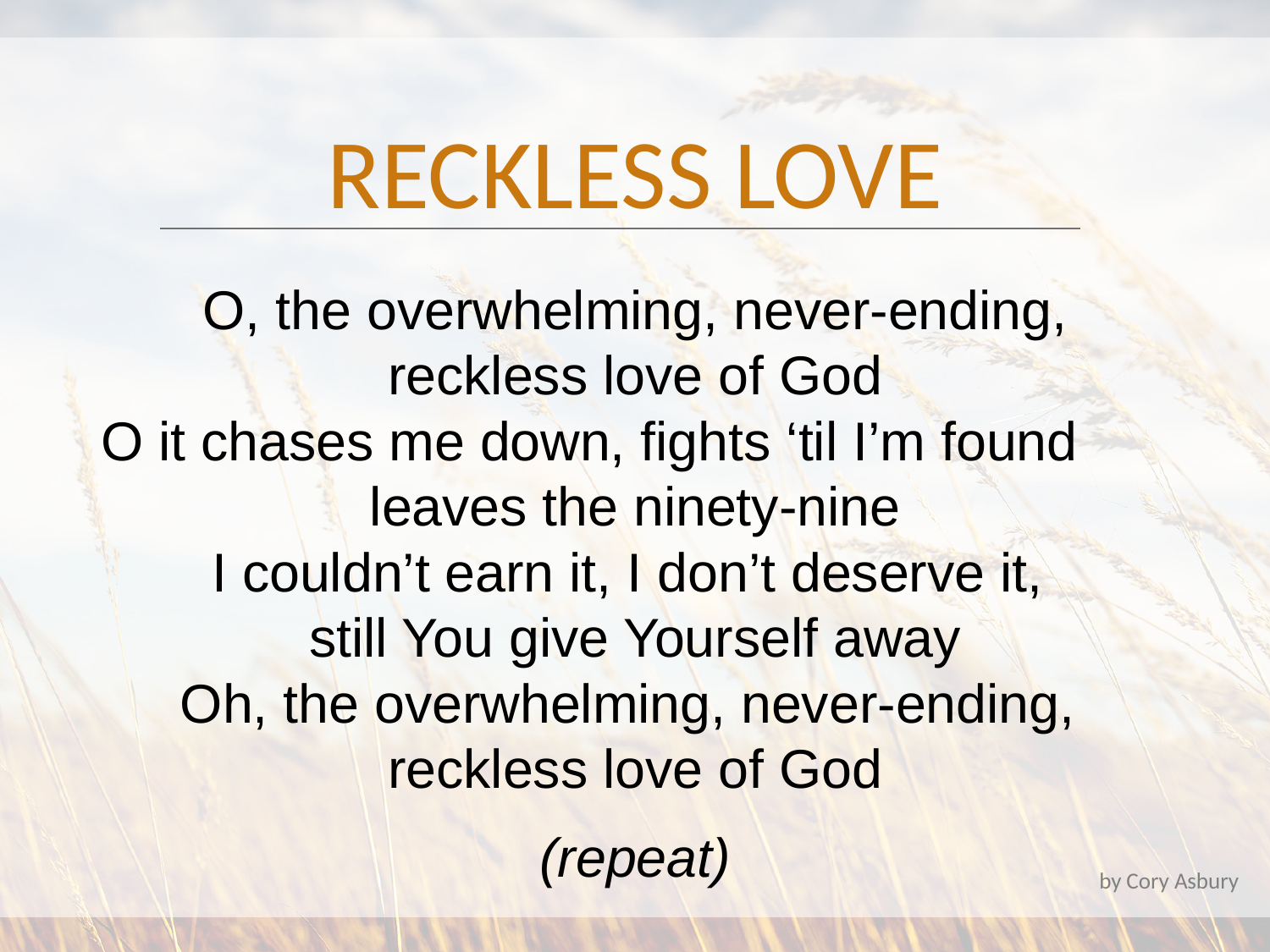

RECKLESS LOVE

 O, the overwhelming, never-ending,
reckless love of God
O it chases me down, fights ‘til I’m found
leaves the ninety-nine
I couldn’t earn it, I don’t deserve it,
still You give Yourself away
Oh, the overwhelming, never-ending,
reckless love of God

(repeat)

by Cory Asbury